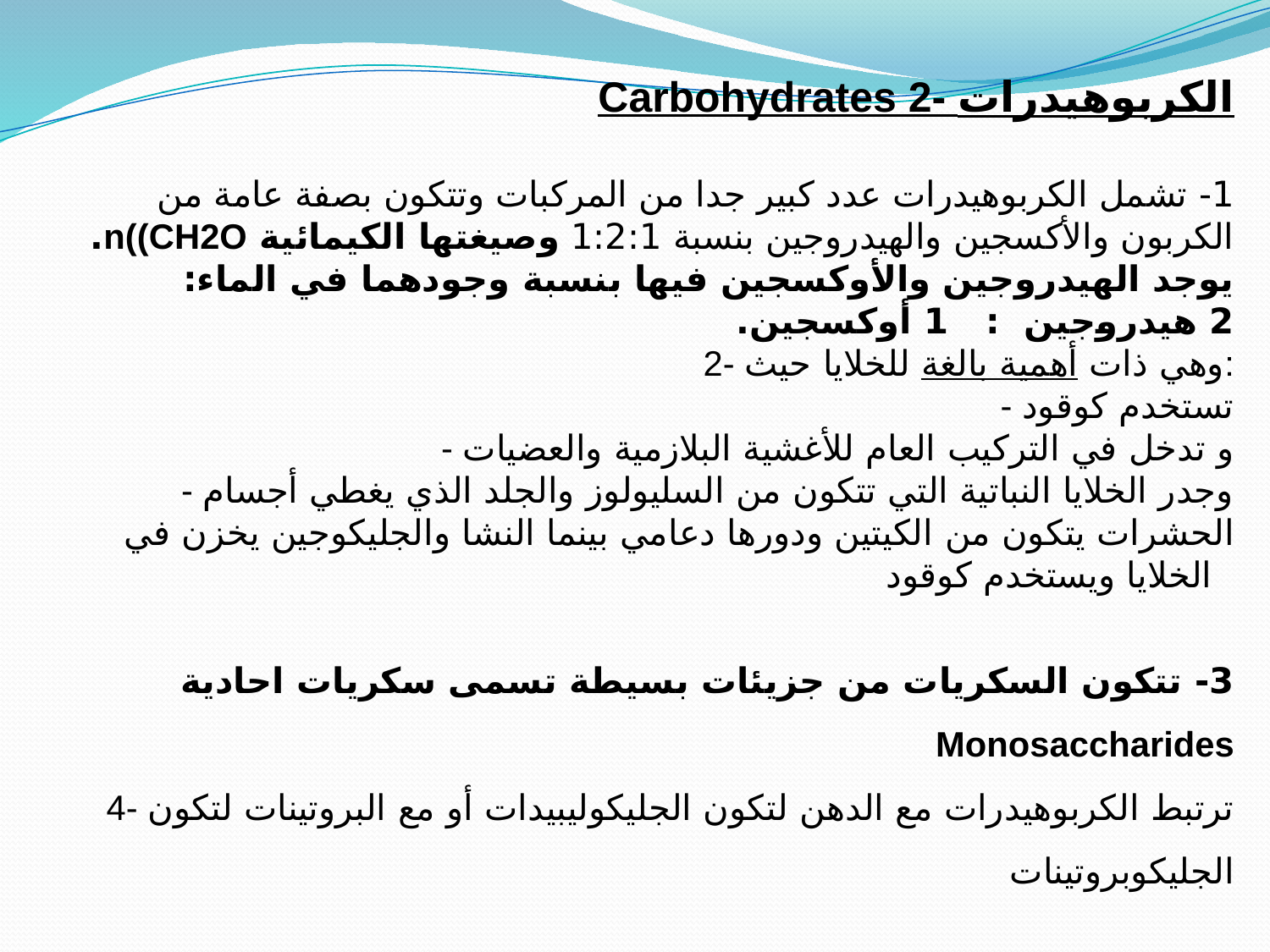

Carbohydrates 2- الكربوهيدرات

1- تشمل الكربوهيدرات عدد كبير جدا من المركبات وتتكون بصفة عامة من الكربون والأكسجين والهيدروجين بنسبة 1:2:1 وصيغتها الكيمائية n((CH2O.
يوجد الهيدروجين والأوكسجين فيها بنسبة وجودهما في الماء:
2 هيدروجين  :   1 أوكسجين.
2- وهي ذات أهمية بالغة للخلايا حيث:
              - تستخدم كوقود
              - و تدخل في التركيب العام للأغشية البلازمية والعضيات
              - وجدر الخلايا النباتية التي تتكون من السليولوز والجلد الذي يغطي أجسام الحشرات يتكون من الكيتين ودورها دعامي بينما النشا والجليكوجين يخزن في الخلايا ويستخدم كوقود

3- تتكون السكريات من جزيئات بسيطة تسمى سكريات احادية Monosaccharides
    4- ترتبط الكربوهيدرات مع الدهن لتكون الجليكوليبيدات أو مع البروتينات لتكون الجليكوبروتينات